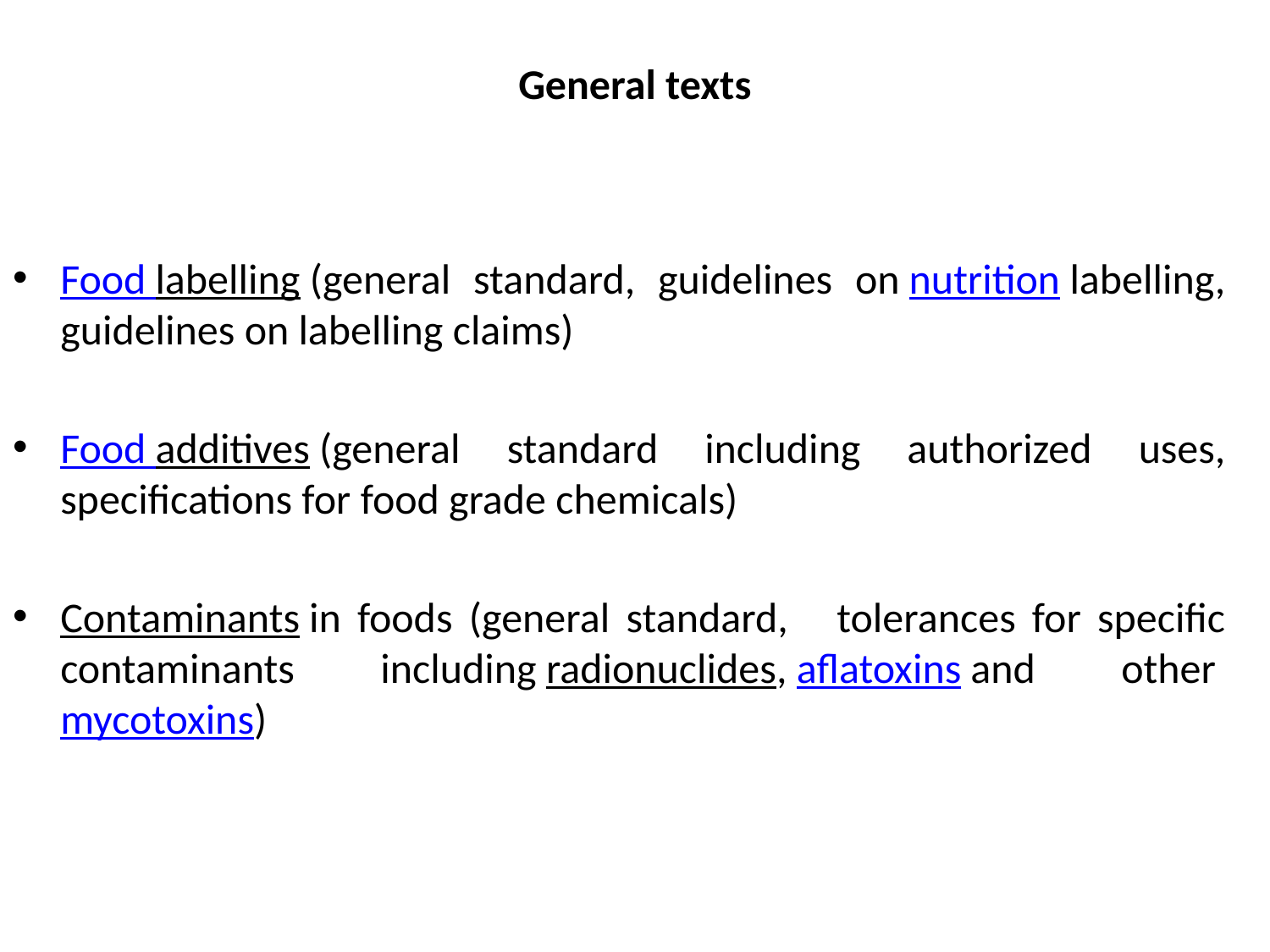

# General texts

Food labelling (general standard, guidelines on nutrition labelling, guidelines on labelling claims)

Food additives (general standard including authorized uses, specifications for food grade chemicals)

Contaminants in foods (general standard,   tolerances for specific contaminants including radionuclides, aflatoxins and other mycotoxins)